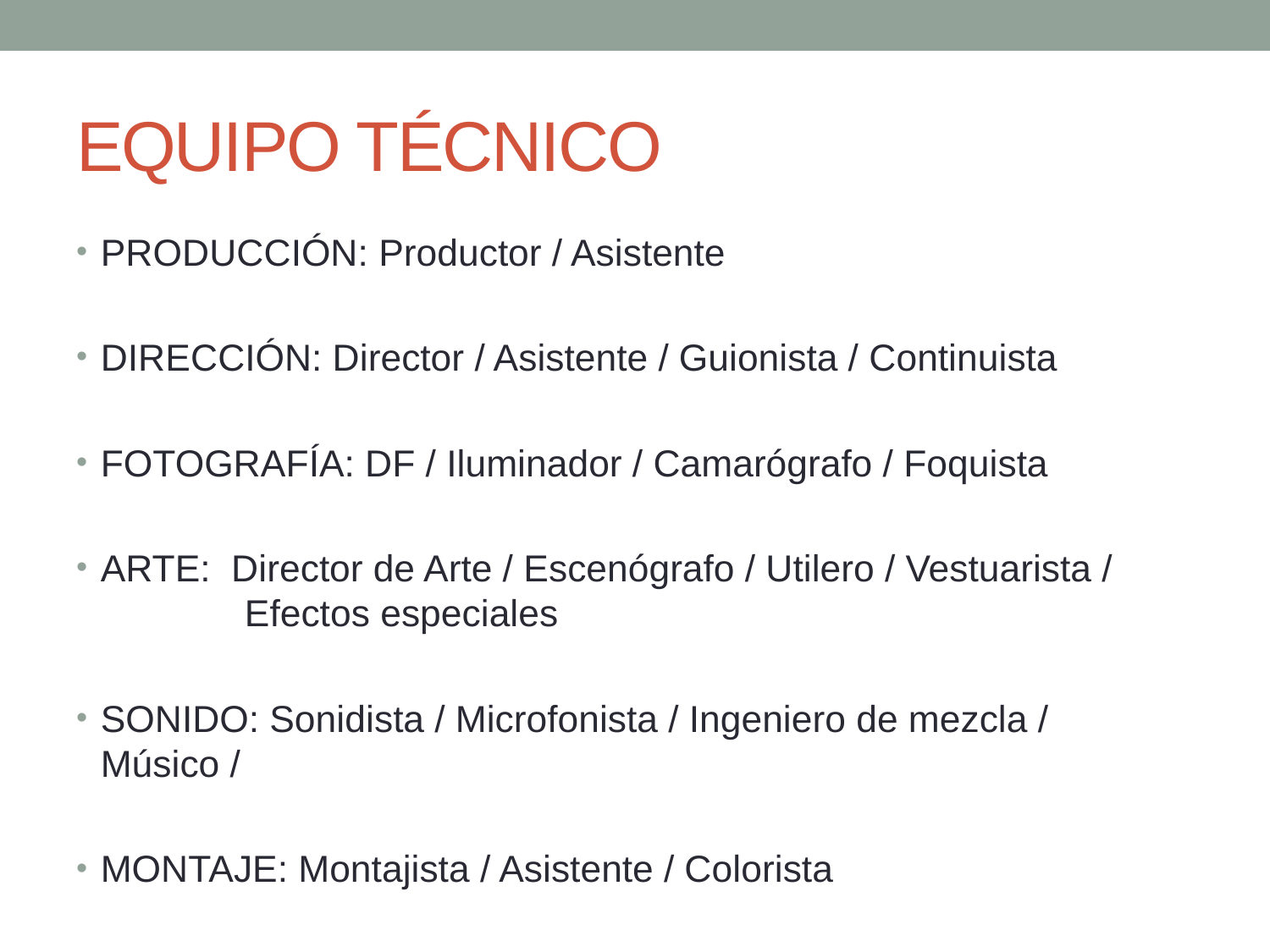

# EQUIPO TÉCNICO
PRODUCCIÓN: Productor / Asistente

DIRECCIÓN: Director / Asistente / Guionista / Continuista

FOTOGRAFÍA: DF / Iluminador / Camarógrafo / Foquista

ARTE:  Director de Arte / Escenógrafo / Utilero / Vestuarista / 	   Efectos especiales

SONIDO: Sonidista / Microfonista / Ingeniero de mezcla / 	       Músico /

MONTAJE: Montajista / Asistente / Colorista